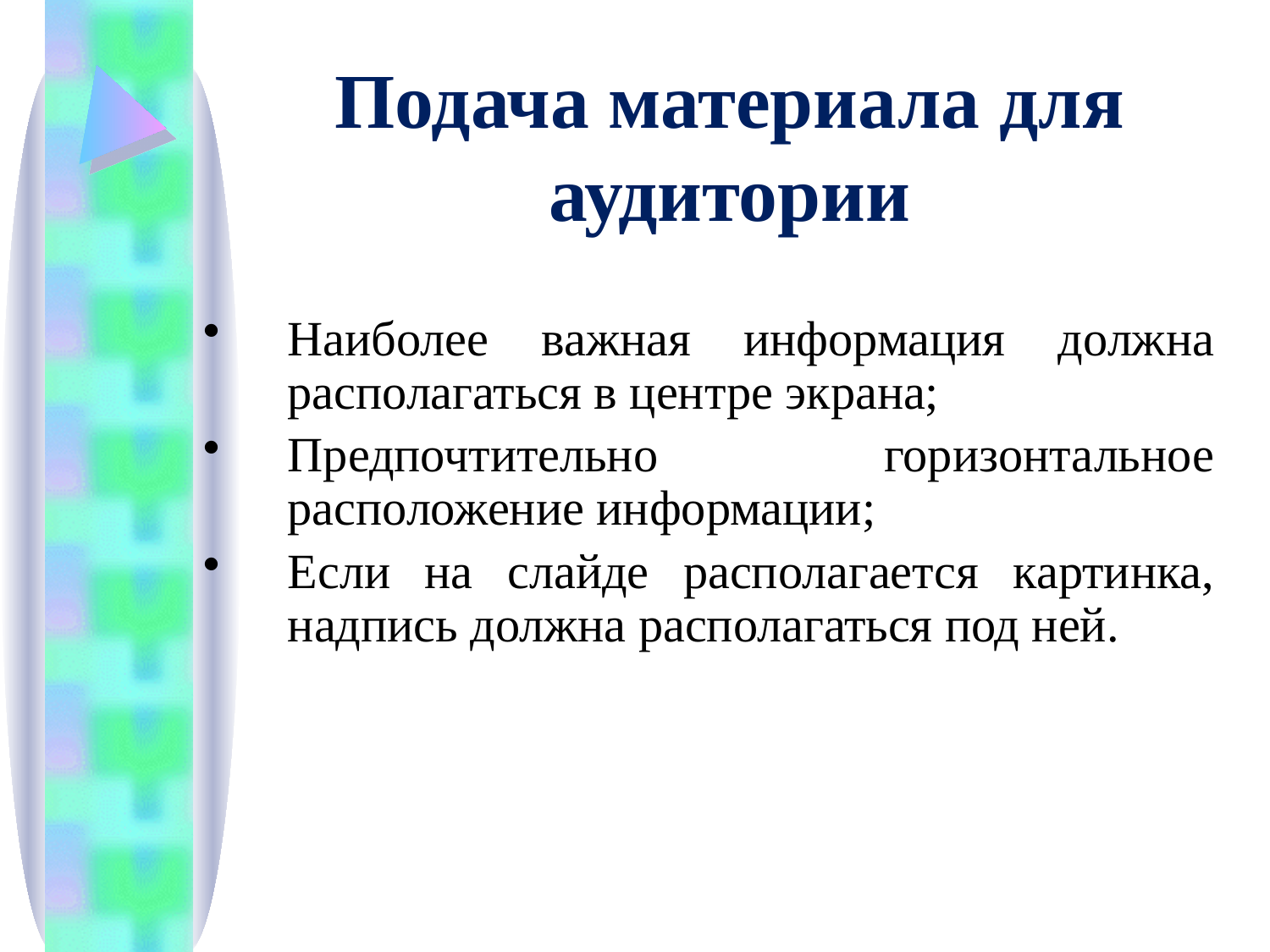

# Подача материала для аудитории
Наиболее важная информация должна располагаться в центре экрана;
Предпочтительно горизонтальное расположение информации;
Если на слайде располагается картинка, надпись должна располагаться под ней.